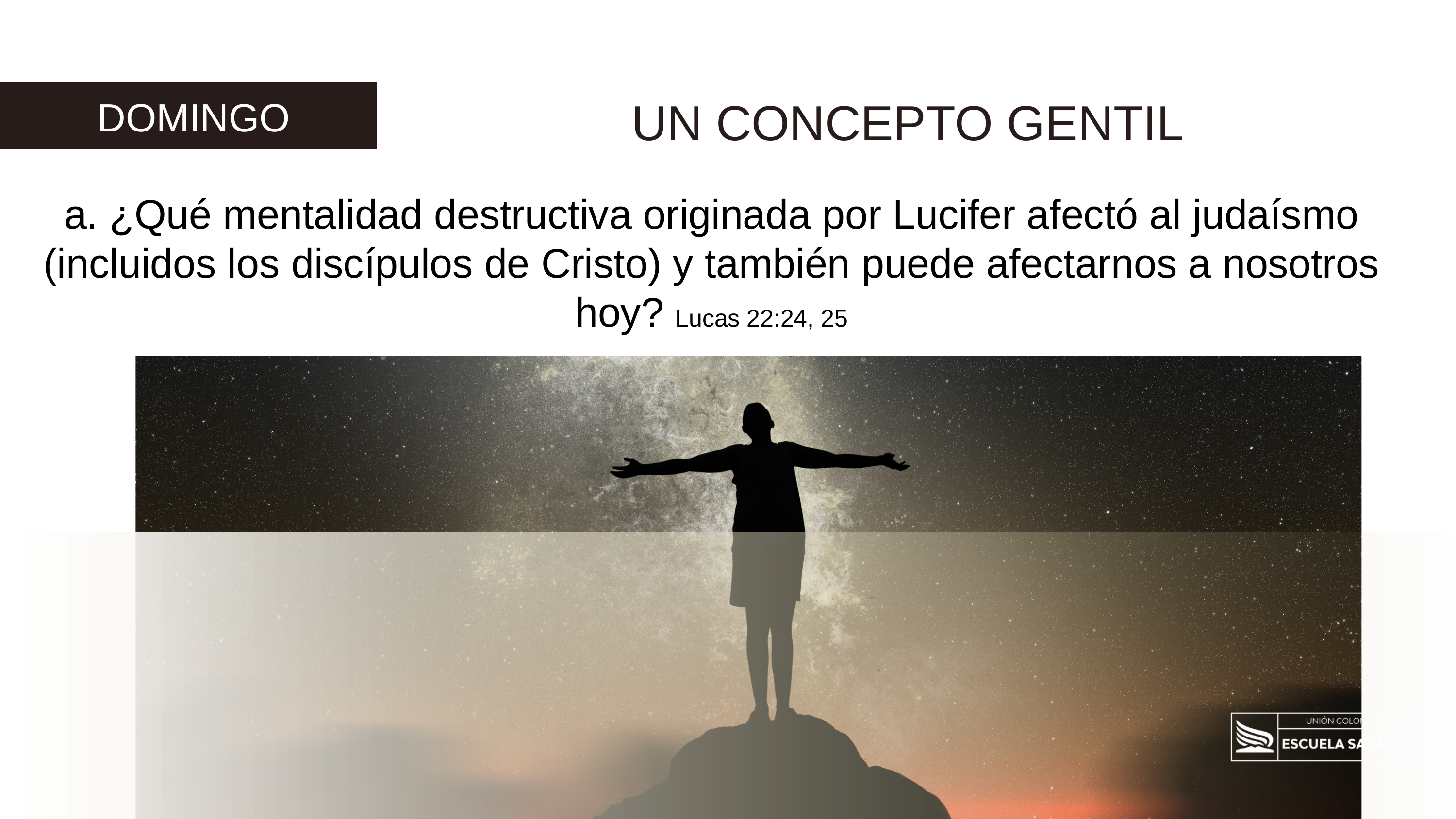

UN CONCEPTO GENTIL
 DOMINGO
a. ¿Qué mentalidad destructiva originada por Lucifer afectó al judaísmo (incluidos los discípulos de Cristo) y también puede afectarnos a nosotros hoy? Lucas 22:24, 25